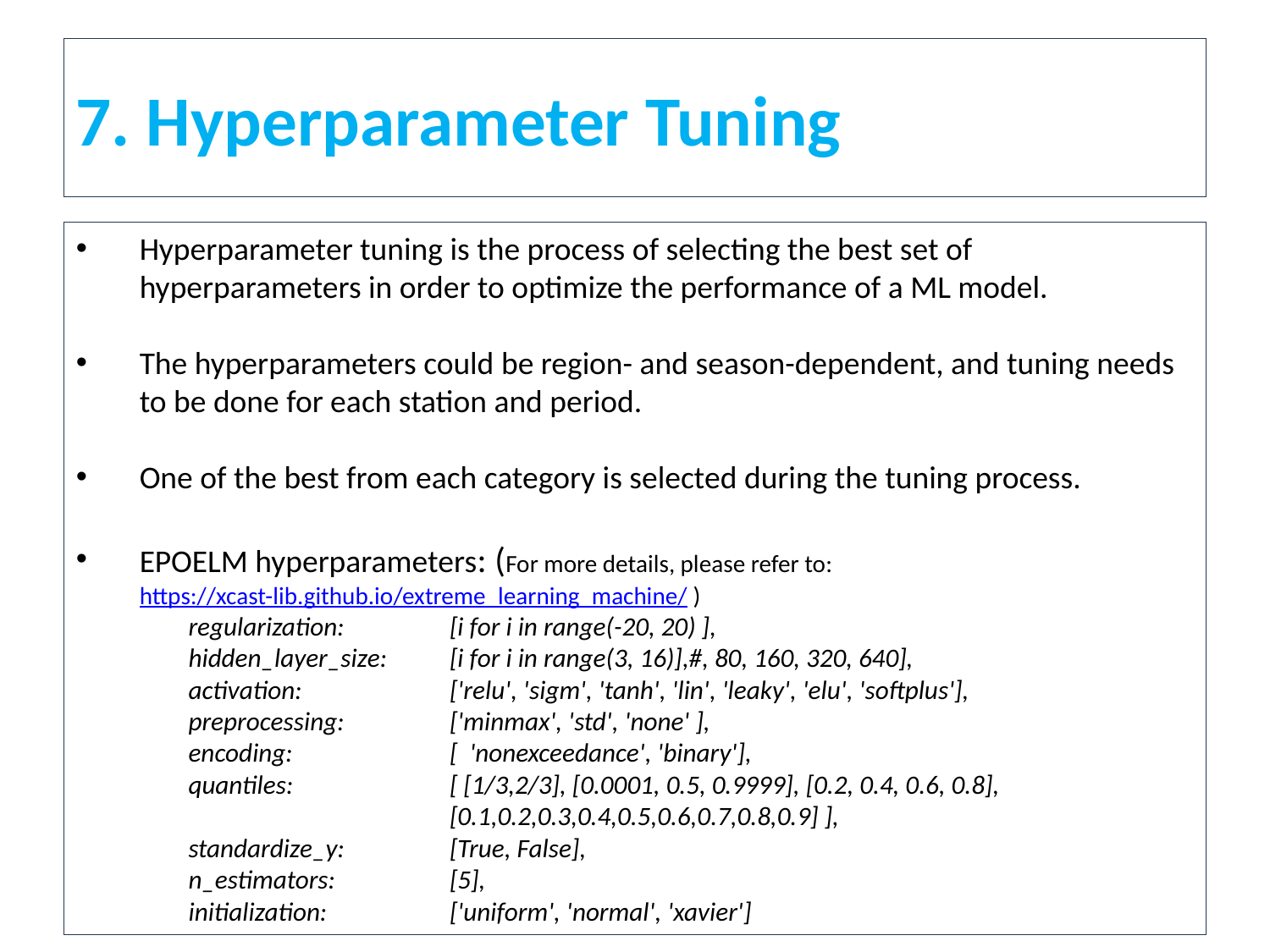

7. Hyperparameter Tuning
Hyperparameter tuning is the process of selecting the best set of hyperparameters in order to optimize the performance of a ML model.

The hyperparameters could be region- and season-dependent, and tuning needs to be done for each station and period.

One of the best from each category is selected during the tuning process.

EPOELM hyperparameters: (For more details, please refer to: https://xcast-lib.github.io/extreme_learning_machine/ )
regularization: 	[i for i in range(-20, 20) ],
hidden_layer_size: 	[i for i in range(3, 16)],#, 80, 160, 320, 640],
activation: 	['relu', 'sigm', 'tanh', 'lin', 'leaky', 'elu', 'softplus'],
preprocessing: 	['minmax', 'std', 'none' ],
encoding: 	[  'nonexceedance', 'binary'],
quantiles: 	[ [1/3,2/3], [0.0001, 0.5, 0.9999], [0.2, 0.4, 0.6, 0.8], [0.1,0.2,0.3,0.4,0.5,0.6,0.7,0.8,0.9] ],
standardize_y: 	[True, False],
n_estimators: 	[5],
initialization: 	['uniform', 'normal', 'xavier']